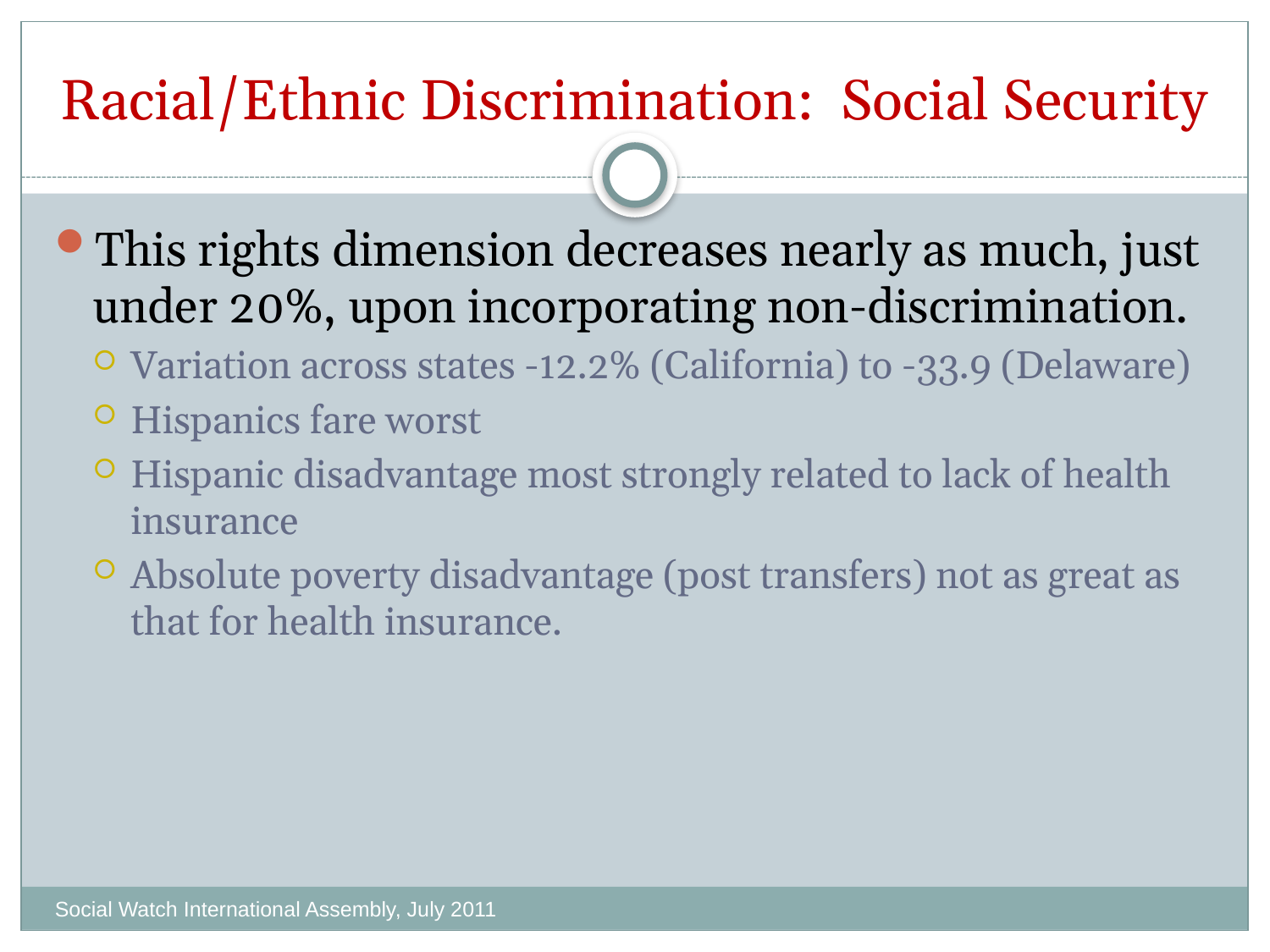

# Racial/Ethnic Discrimination:  Social Security
This rights dimension decreases nearly as much, just under 20%, upon incorporating non-discrimination.
Variation across states -12.2% (California) to -33.9 (Delaware)
Hispanics fare worst
Hispanic disadvantage most strongly related to lack of health insurance
Absolute poverty disadvantage (post transfers) not as great as that for health insurance.

Social Watch International Assembly, July 2011